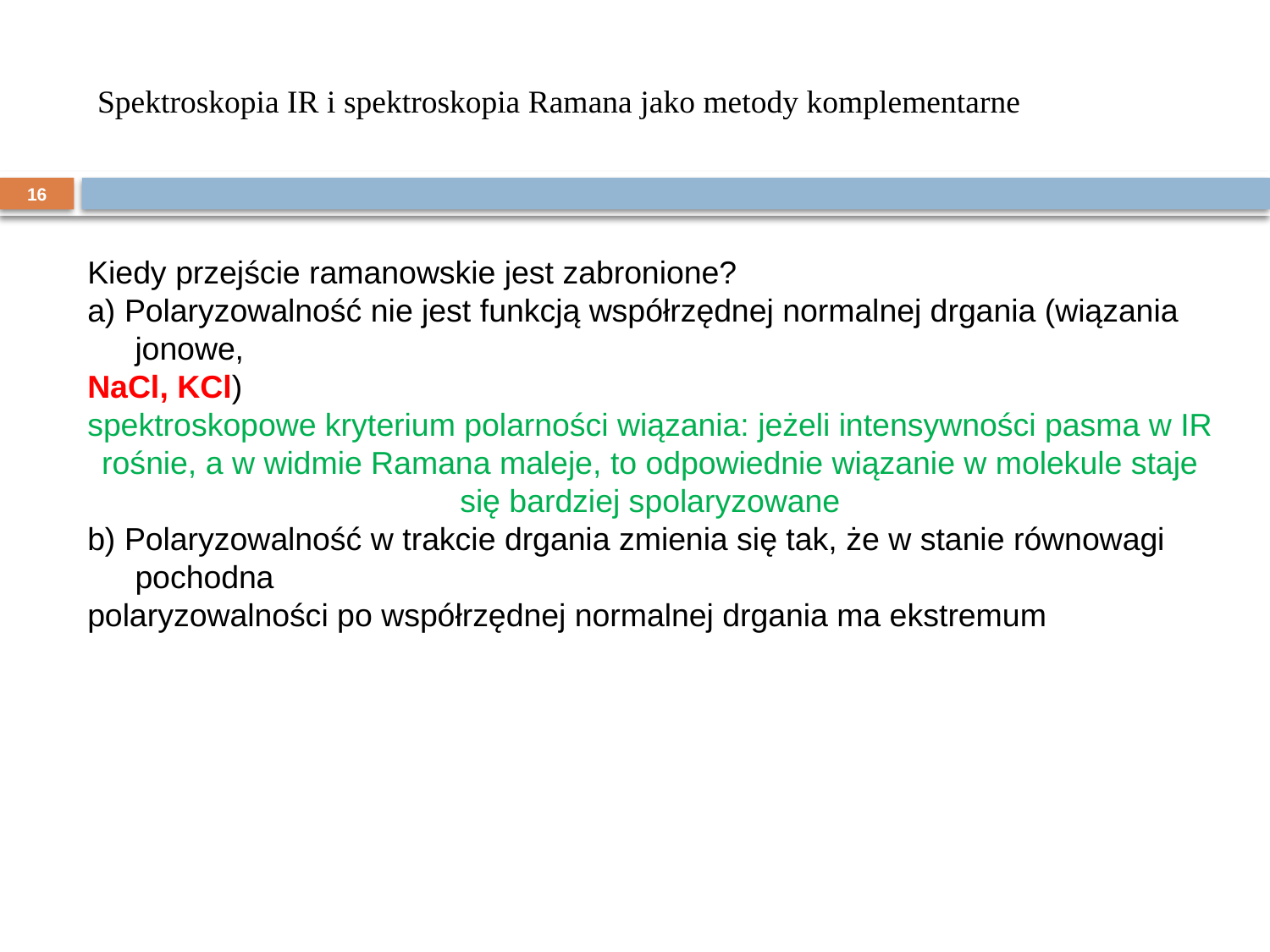

# Spektroskopia IR i spektroskopia Ramana jako metody komplementarne
16
Kiedy przejście ramanowskie jest zabronione?
a) Polaryzowalność nie jest funkcją współrzędnej normalnej drgania (wiązania jonowe,
NaCl, KCl)
spektroskopowe kryterium polarności wiązania: jeżeli intensywności pasma w IR rośnie, a w widmie Ramana maleje, to odpowiednie wiązanie w molekule staje się bardziej spolaryzowane
b) Polaryzowalność w trakcie drgania zmienia się tak, że w stanie równowagi pochodna
polaryzowalności po współrzędnej normalnej drgania ma ekstremum